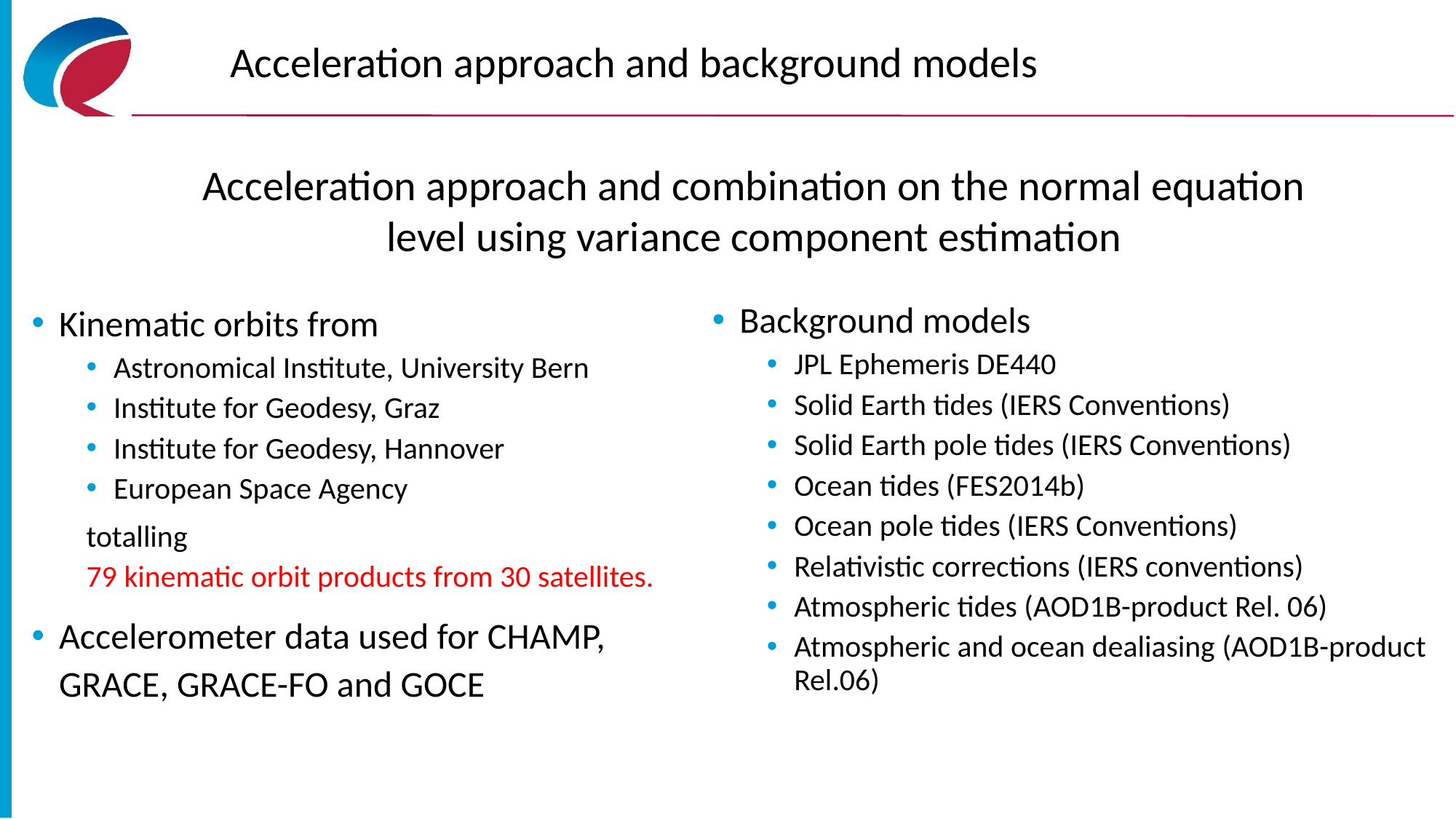

# Acceleration approach and background models
Acceleration approach and combination on the normal equation level using variance component estimation

Background models
JPL Ephemeris DE440
Solid Earth tides (IERS Conventions)
Solid Earth pole tides (IERS Conventions)
Ocean tides (FES2014b)
Ocean pole tides (IERS Conventions)
Relativistic corrections (IERS conventions)
Atmospheric tides (AOD1B-product Rel. 06)
Atmospheric and ocean dealiasing (AOD1B-product Rel.06)
Kinematic orbits from
Astronomical Institute, University Bern
Institute for Geodesy, Graz
Institute for Geodesy, Hannover
European Space Agency
totalling
79 kinematic orbit products from 30 satellites.
Accelerometer data used for CHAMP, GRACE, GRACE-FO and GOCE